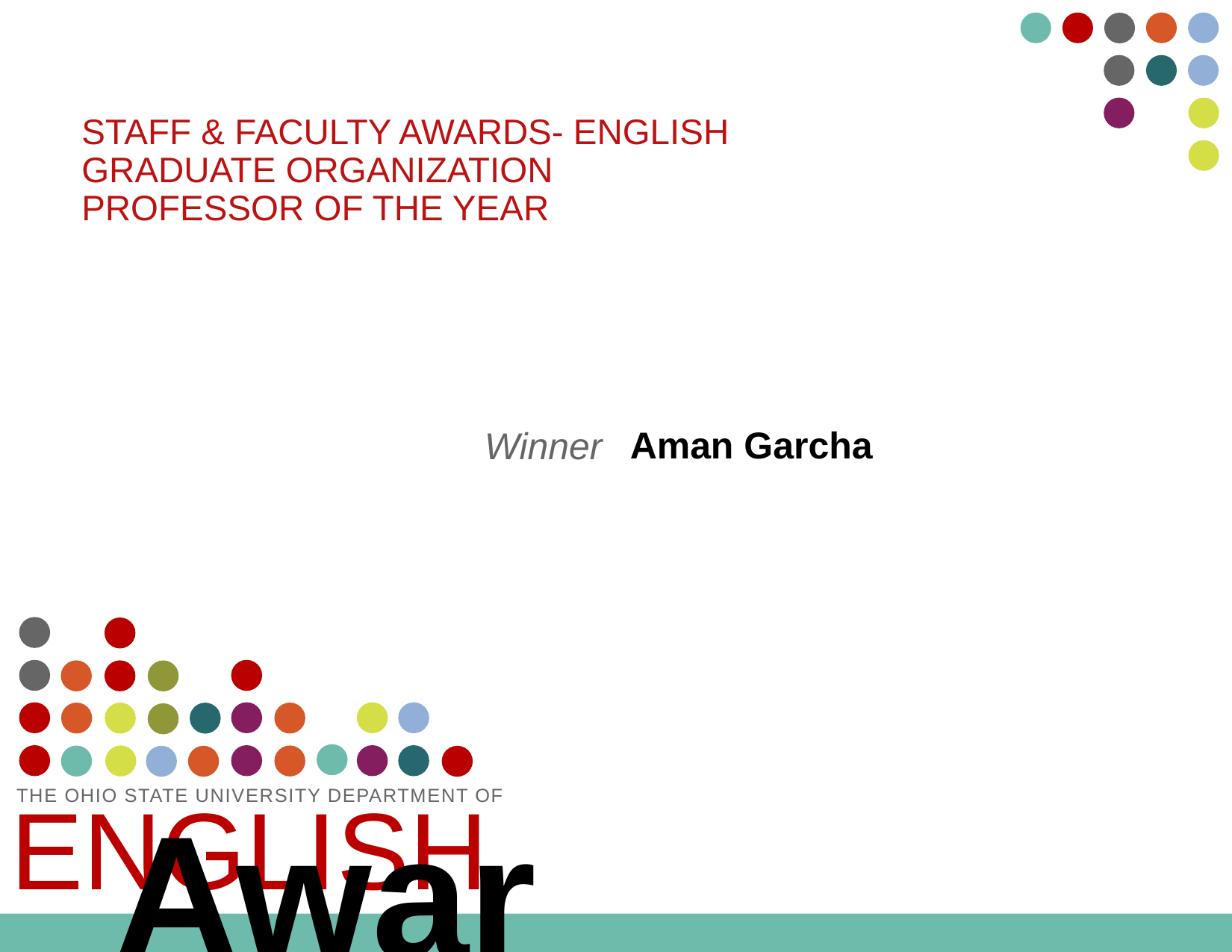

# Staff & Faculty awards- English Graduate Organization Professor of the Year
Aman Garcha
Winner